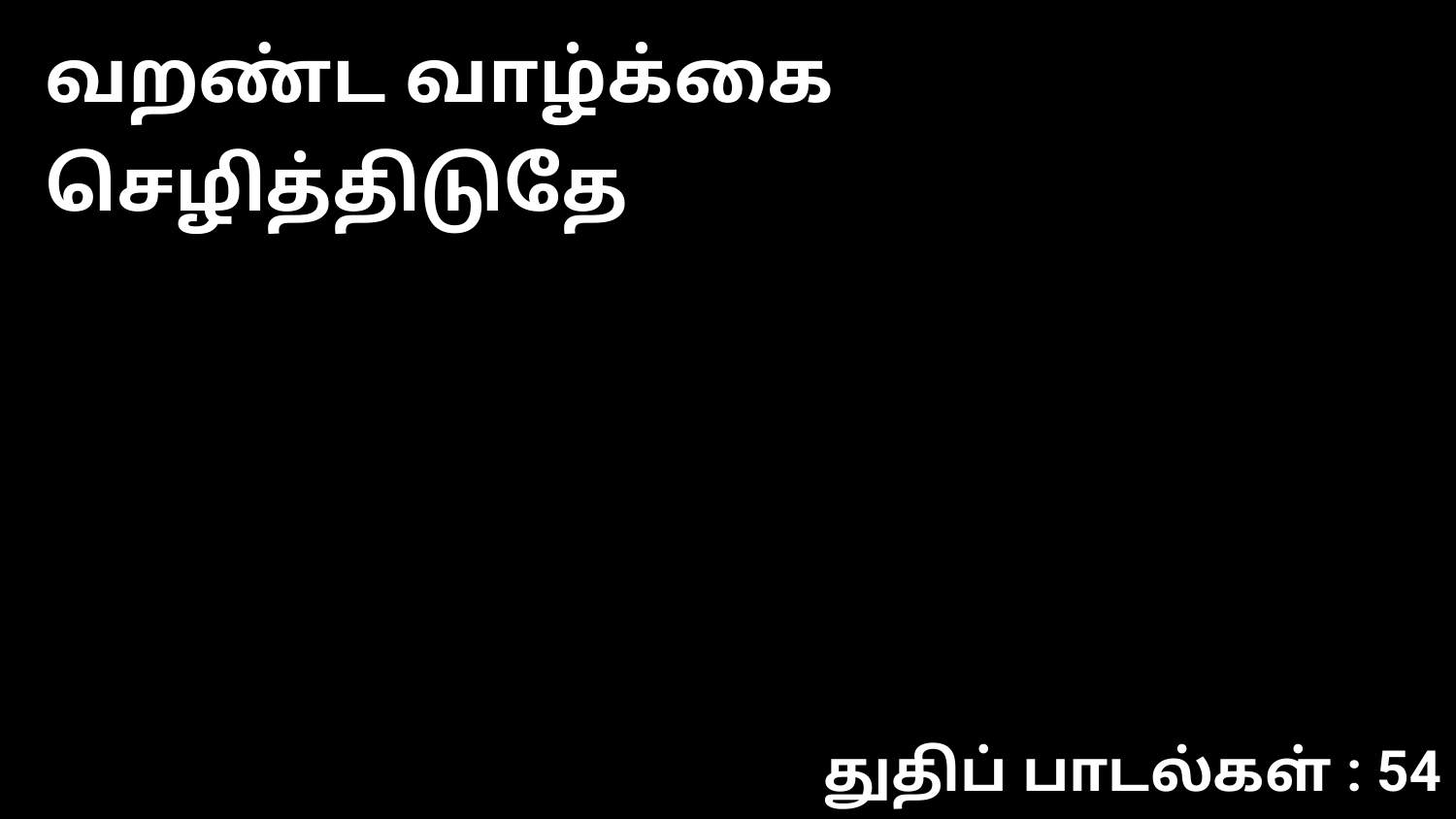

வறண்ட வாழ்க்கை செழித்திடுதே
துதிப் பாடல்கள் : 54